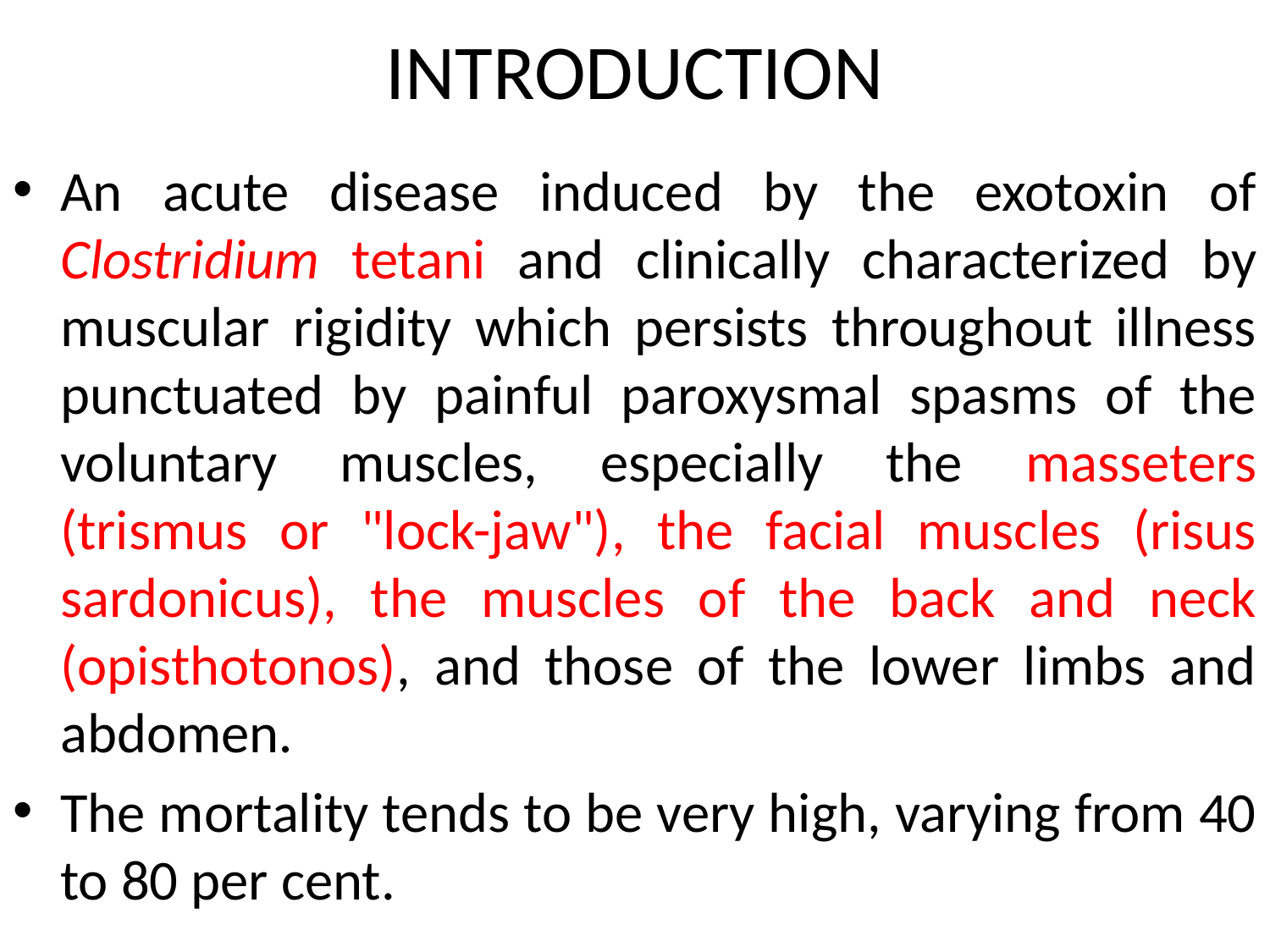

# INTRODUCTION
An acute disease induced by the exotoxin of Clostridium tetani and clinically characterized by muscular rigidity which persists throughout illness punctuated by painful paroxysmal spasms of the voluntary muscles, especially the masseters (trismus or "lock-jaw"), the facial muscles (risus sardonicus), the muscles of the back and neck (opisthotonos), and those of the lower limbs and abdomen.
The mortality tends to be very high, varying from 40 to 80 per cent.